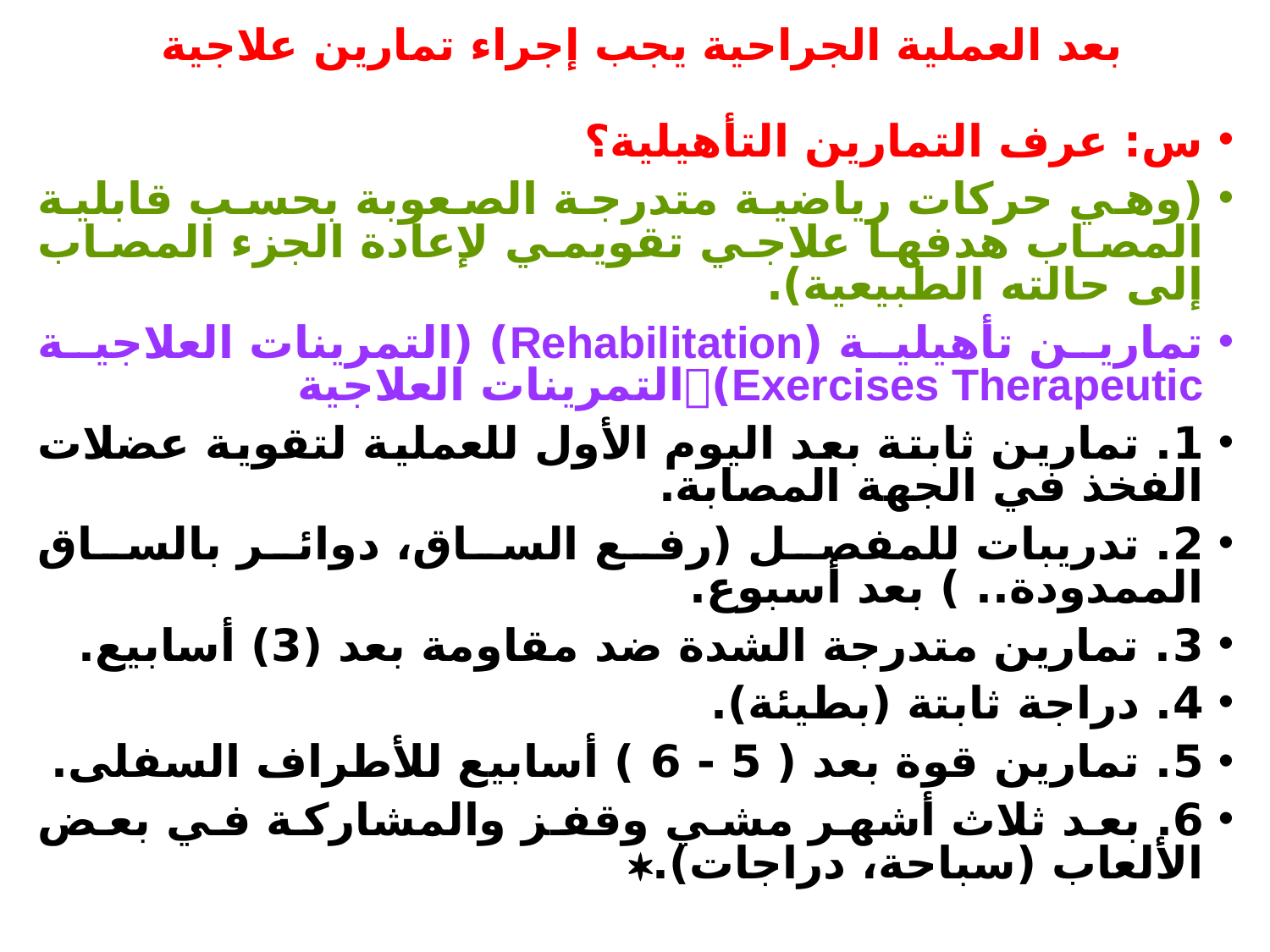

# بعد العملية الجراحية يجب إجراء تمارين علاجية
س: عرف التمارين التأهيلية؟
(وهي حركات رياضية متدرجة الصعوبة بحسب قابلية المصاب هدفها علاجي تقويمي لإعادة الجزء المصاب إلى حالته الطبيعية).
تمارين تأهيلية (Rehabilitation) (التمرينات العلاجية Exercises Therapeutic)∗التمرينات العلاجية
1. تمارين ثابتة بعد اليوم الأول للعملية لتقوية عضلات الفخذ في الجهة المصابة.
2. تدريبات للمفصل (رفع الساق، دوائر بالساق الممدودة.. ) بعد أسبوع.
3. تمارين متدرجة الشدة ضد مقاومة بعد (3) أسابيع.
4. دراجة ثابتة (بطيئة).
5. تمارين قوة بعد ( 5 - 6 ) أسابيع للأطراف السفلى.
6. بعد ثلاث أشهر مشي وقفز والمشاركة في بعض الألعاب (سباحة، دراجات).∗